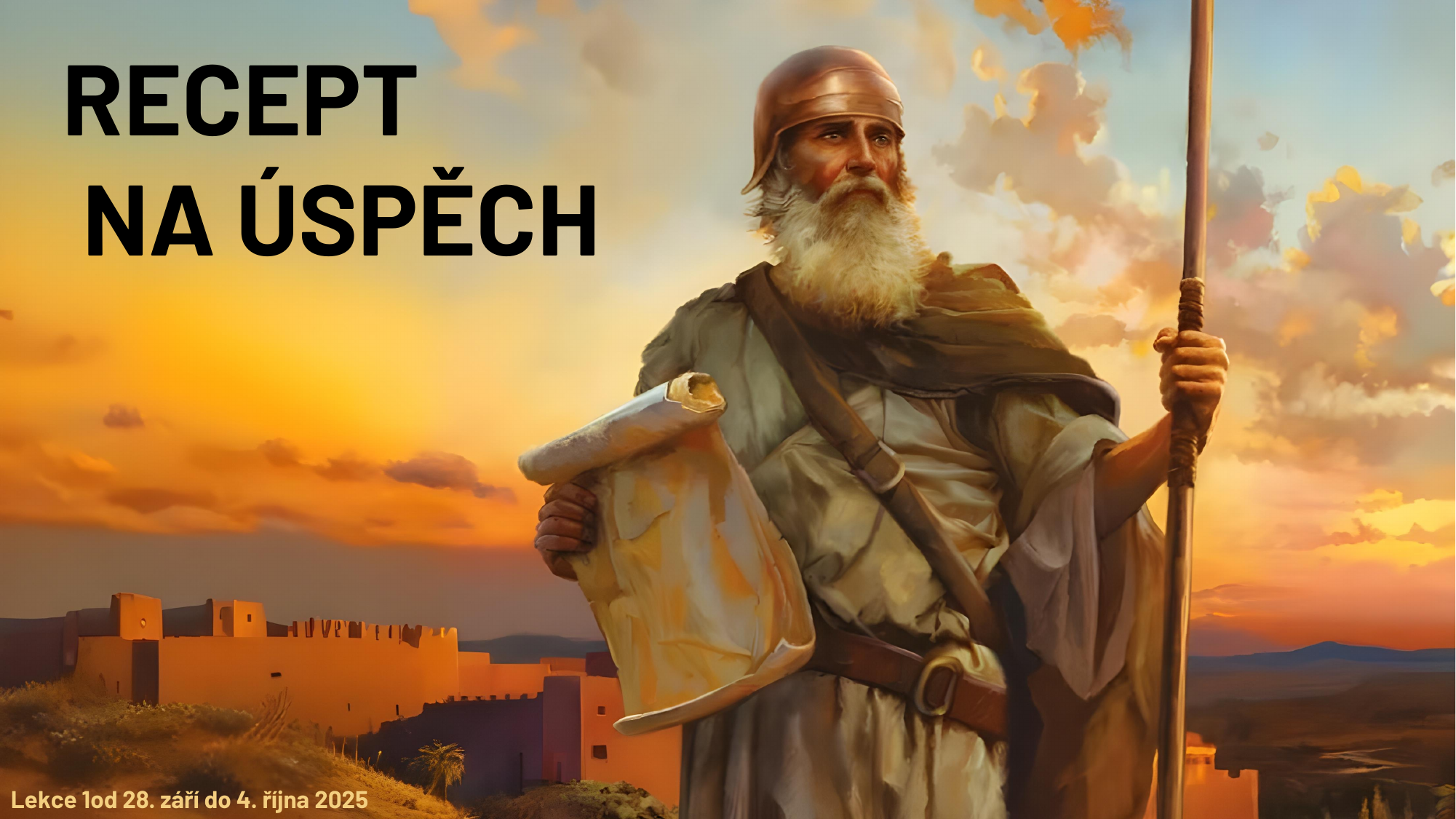

RECEPT           NA ÚSPĚCH
Lekce 1od 28. září do 4. října 2025